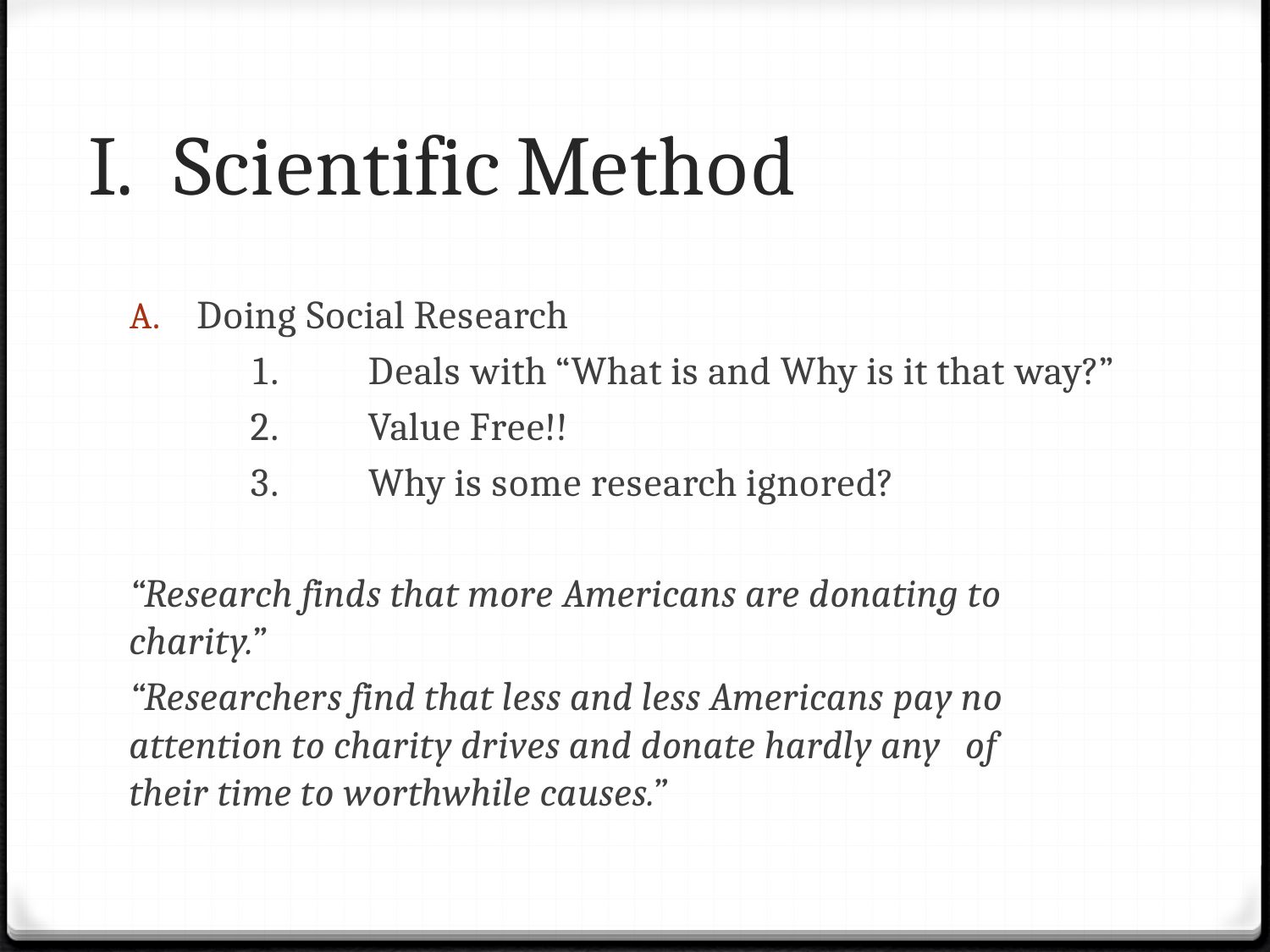

# I.  Scientific Method
Doing Social Research
	1.	Deals with “What is and Why is it that way?”
	2.	Value Free!!
	3.	Why is some research ignored?

“Research finds that more Americans are donating to    	charity.”
“Researchers find that less and less Americans pay no 	attention to charity drives and donate hardly any 	of 	their time to worthwhile causes.”